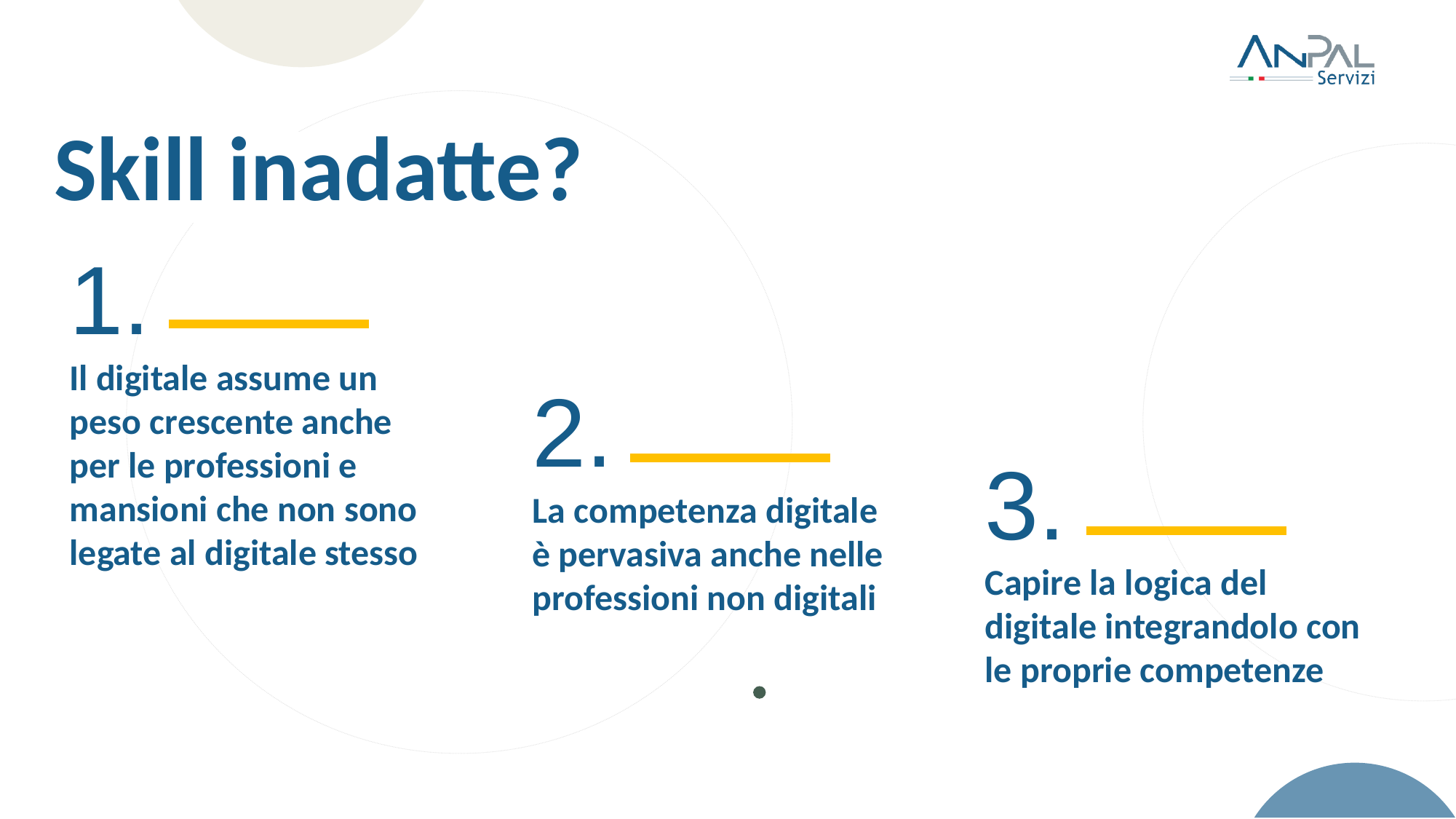

Skill inadatte?
1.
Il digitale assume un peso crescente anche per le professioni e mansioni che non sono legate al digitale stesso
2.
La competenza digitale è pervasiva anche nelle professioni non digitali
3.
Capire la logica del digitale integrandolo con le proprie competenze